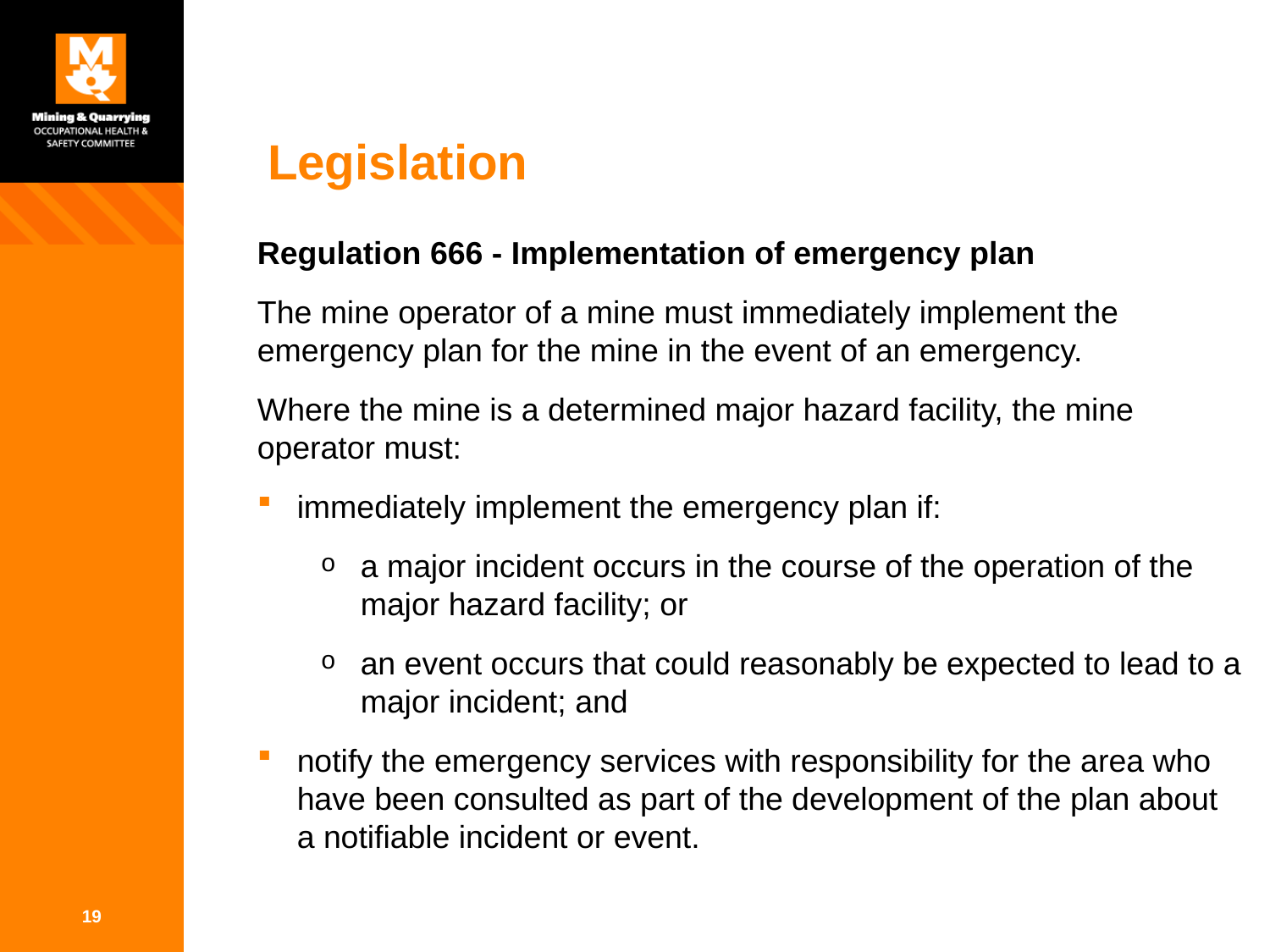

# Legislation
Regulation 666 - Implementation of emergency plan
The mine operator of a mine must immediately implement the emergency plan for the mine in the event of an emergency.
Where the mine is a determined major hazard facility, the mine operator must:
immediately implement the emergency plan if:
a major incident occurs in the course of the operation of the major hazard facility; or
an event occurs that could reasonably be expected to lead to a major incident; and
notify the emergency services with responsibility for the area who have been consulted as part of the development of the plan about a notifiable incident or event.
19